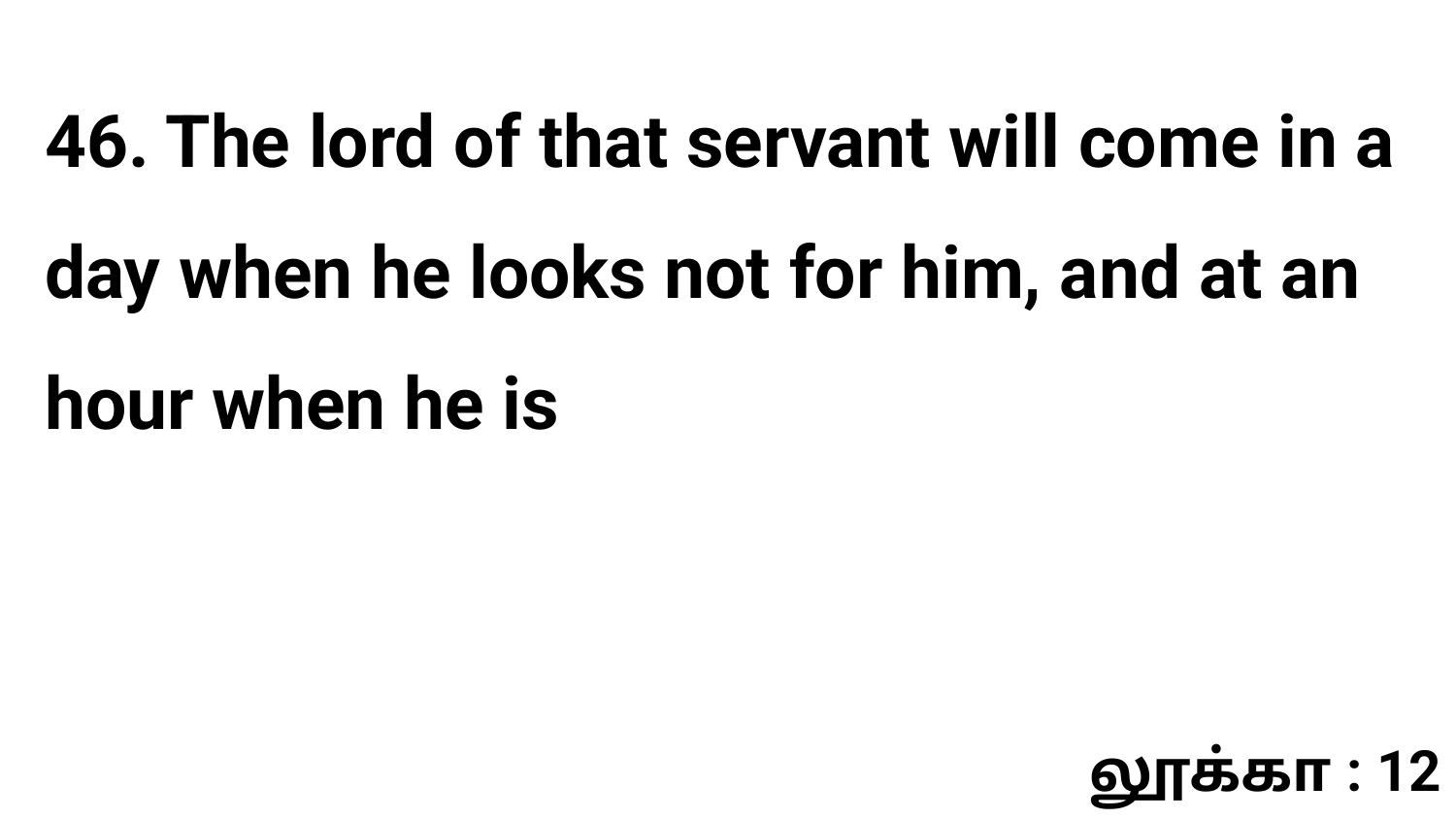

46. The lord of that servant will come in a day when he looks not for him, and at an hour when he is
லூக்கா : 12